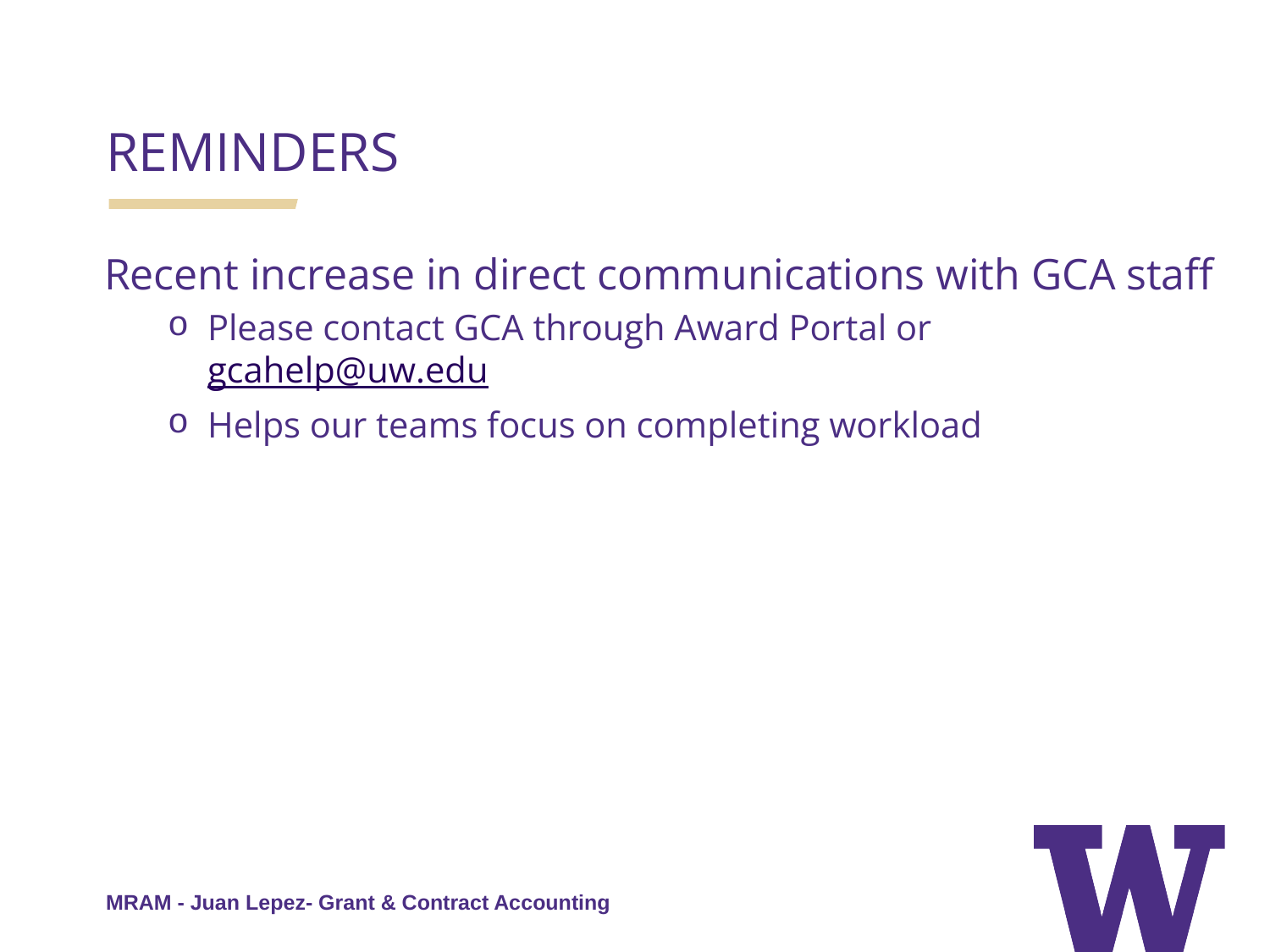

REMINDERS
Recent increase in direct communications with GCA staff
Please contact GCA through Award Portal or gcahelp@uw.edu
Helps our teams focus on completing workload
MRAM - Juan Lepez- Grant & Contract Accounting